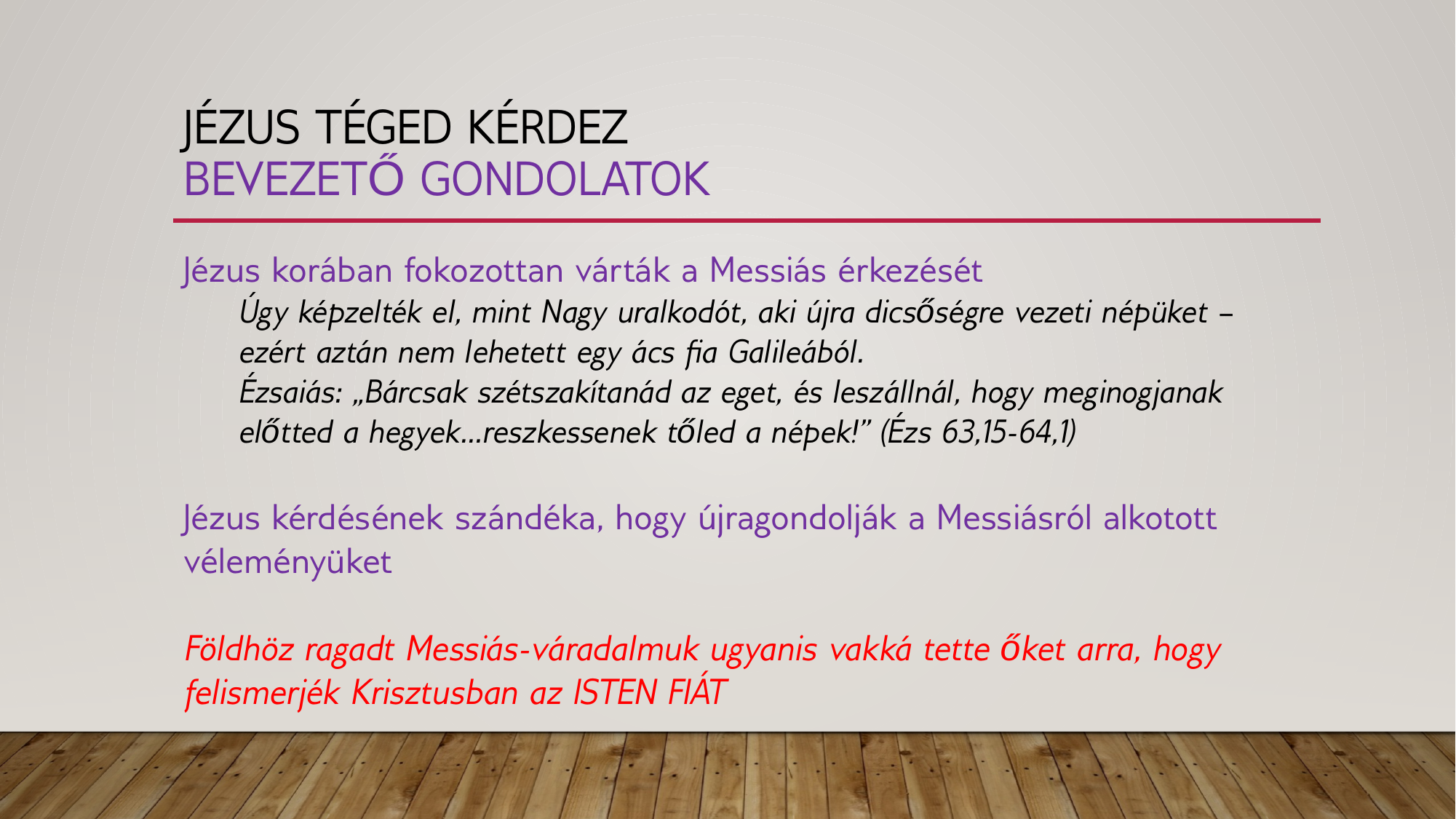

# Jézus téged kérdez bevezető gondolatok
Jézus korában fokozottan várták a Messiás érkezését
Úgy képzelték el, mint Nagy uralkodót, aki újra dicsőségre vezeti népüket – ezért aztán nem lehetett egy ács fia Galileából.
Ézsaiás: „Bárcsak szétszakítanád az eget, és leszállnál, hogy meginogjanak előtted a hegyek…reszkessenek tőled a népek!” (Ézs 63,15-64,1)

Jézus kérdésének szándéka, hogy újragondolják a Messiásról alkotott véleményüket

Földhöz ragadt Messiás-váradalmuk ugyanis vakká tette őket arra, hogy felismerjék Krisztusban az ISTEN FIÁT